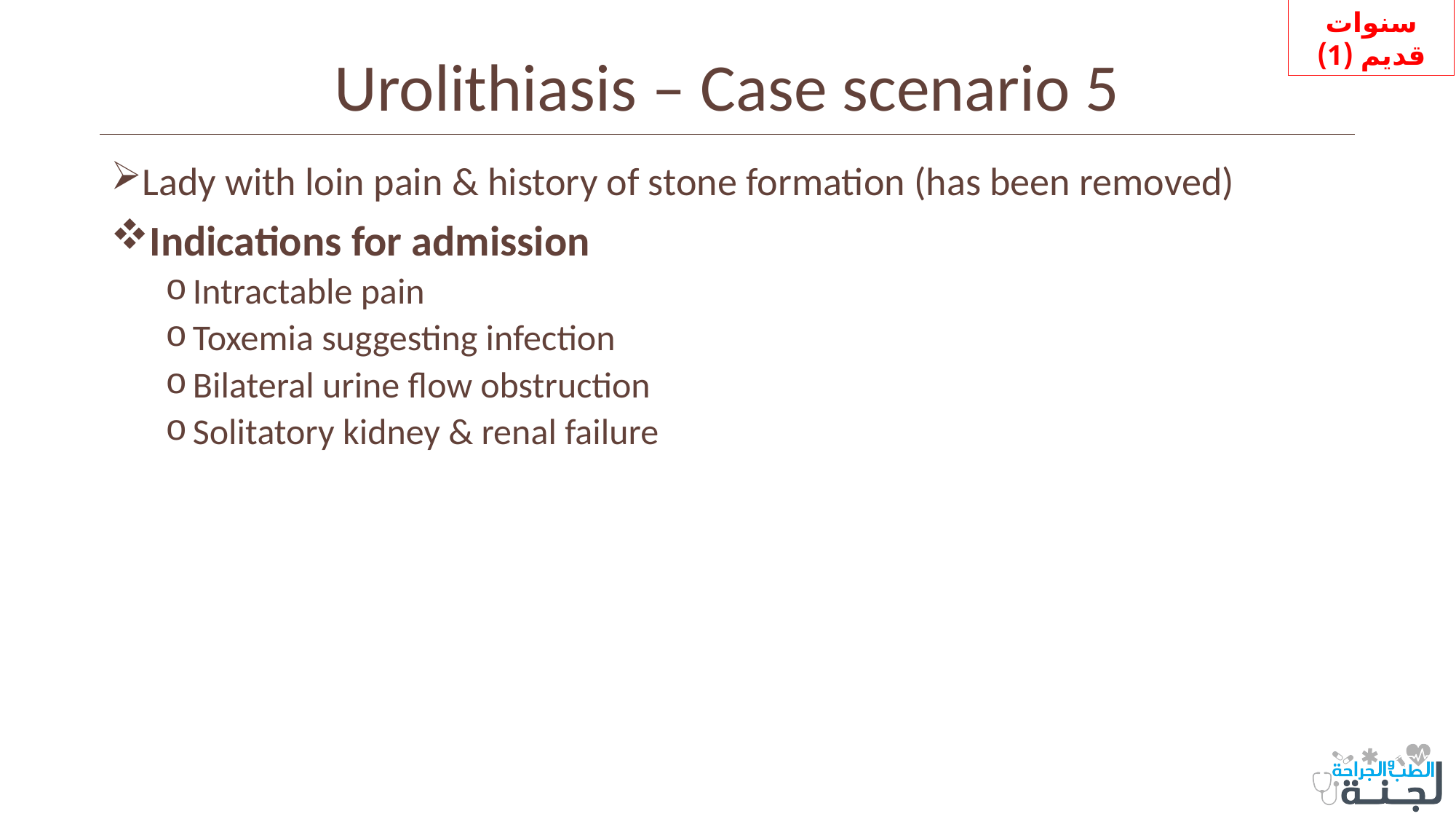

سنوات قديم (1)
# Urolithiasis – Case scenario 5
Lady with loin pain & history of stone formation (has been removed)
Indications for admission
Intractable pain
Toxemia suggesting infection
Bilateral urine flow obstruction
Solitatory kidney & renal failure